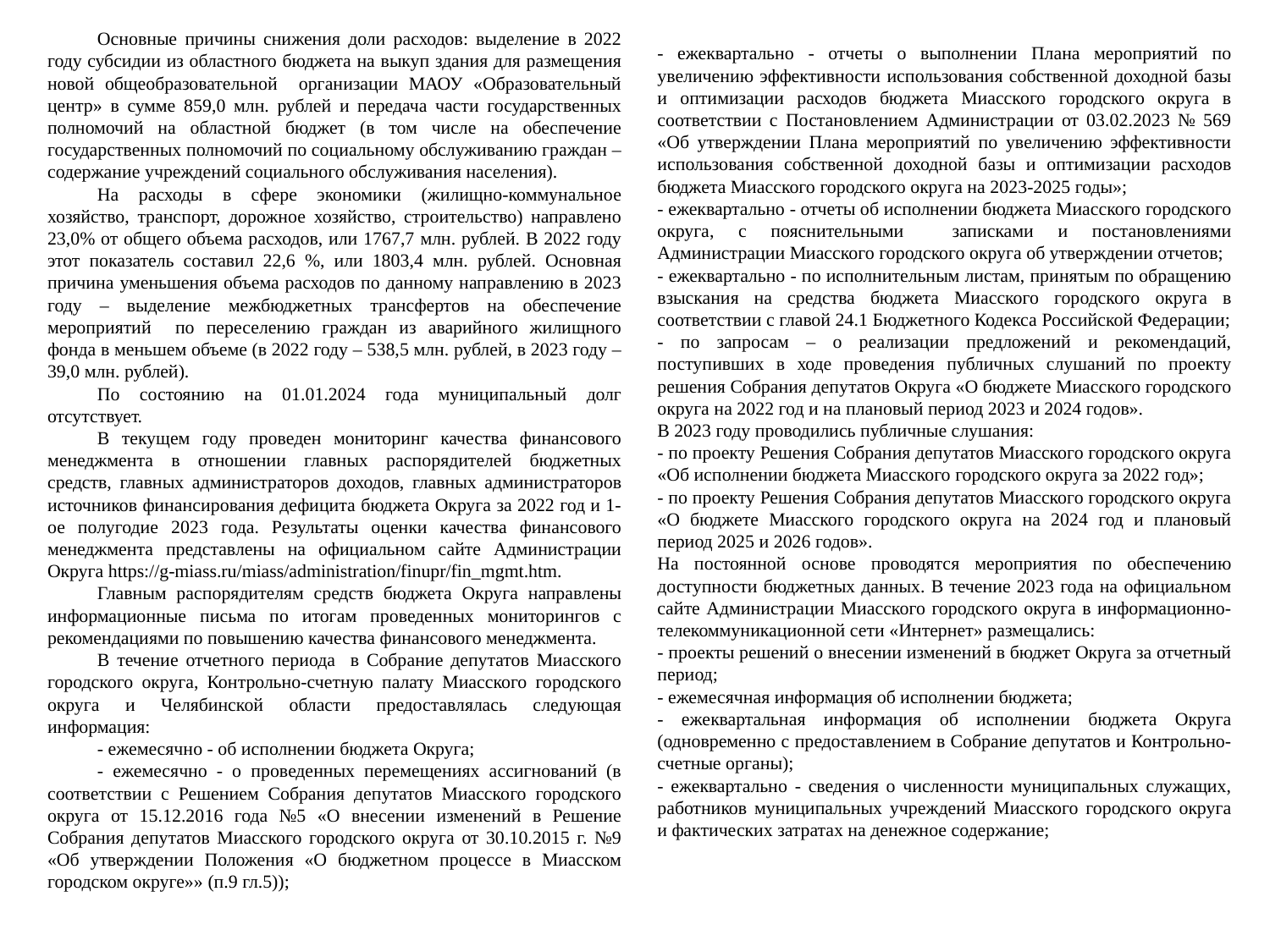

Основные причины снижения доли расходов: выделение в 2022 году субсидии из областного бюджета на выкуп здания для размещения новой общеобразовательной  организации МАОУ «Образовательный центр» в сумме 859,0 млн. рублей и передача части государственных полномочий на областной бюджет (в том числе на обеспечение государственных полномочий по социальному обслуживанию граждан – содержание учреждений социального обслуживания населения).
На расходы в сфере экономики (жилищно-коммунальное хозяйство, транспорт, дорожное хозяйство, строительство) направлено 23,0% от общего объема расходов, или 1767,7 млн. рублей. В 2022 году этот показатель составил 22,6 %, или 1803,4 млн. рублей. Основная причина уменьшения объема расходов по данному направлению в 2023 году – выделение межбюджетных трансфертов на обеспечение мероприятий  по переселению граждан из аварийного жилищного фонда в меньшем объеме (в 2022 году – 538,5 млн. рублей, в 2023 году – 39,0 млн. рублей).
По состоянию на 01.01.2024 года муниципальный долг отсутствует.
В текущем году проведен мониторинг качества финансового менеджмента в отношении главных распорядителей бюджетных средств, главных администраторов доходов, главных администраторов источников финансирования дефицита бюджета Округа за 2022 год и 1-ое полугодие 2023 года. Результаты оценки качества финансового менеджмента представлены на официальном сайте Администрации Округа https://g-miass.ru/miass/administration/finupr/fin_mgmt.htm.
Главным распорядителям средств бюджета Округа направлены информационные письма по итогам проведенных мониторингов с рекомендациями по повышению качества финансового менеджмента.
В течение отчетного периода  в Собрание депутатов Миасского городского округа, Контрольно-счетную палату Миасского городского округа и Челябинской области предоставлялась следующая информация:
- ежемесячно - об исполнении бюджета Округа;
- ежемесячно - о проведенных перемещениях ассигнований (в соответствии с Решением Собрания депутатов Миасского городского округа от 15.12.2016 года №5 «О внесении изменений в Решение Собрания депутатов Миасского городского округа от 30.10.2015 г. №9 «Об утверждении Положения «О бюджетном процессе в Миасском городском округе»» (п.9 гл.5));

- ежеквартально - отчеты о выполнении Плана мероприятий по увеличению эффективности использования собственной доходной базы и оптимизации расходов бюджета Миасского городского округа в соответствии с Постановлением Администрации от 03.02.2023 № 569 «Об утверждении Плана мероприятий по увеличению эффективности использования собственной доходной базы и оптимизации расходов бюджета Миасского городского округа на 2023-2025 годы»;
- ежеквартально - отчеты об исполнении бюджета Миасского городского округа, с пояснительными  записками и постановлениями Администрации Миасского городского округа об утверждении отчетов;
- ежеквартально - по исполнительным листам, принятым по обращению взыскания на средства бюджета Миасского городского округа в соответствии с главой 24.1 Бюджетного Кодекса Российской Федерации;
- по запросам – о реализации предложений и рекомендаций, поступивших в ходе проведения публичных слушаний по проекту решения Собрания депутатов Округа «О бюджете Миасского городского округа на 2022 год и на плановый период 2023 и 2024 годов».
В 2023 году проводились публичные слушания:
- по проекту Решения Собрания депутатов Миасского городского округа «Об исполнении бюджета Миасского городского округа за 2022 год»;
- по проекту Решения Собрания депутатов Миасского городского округа «О бюджете Миасского городского округа на 2024 год и плановый период 2025 и 2026 годов».
На постоянной основе проводятся мероприятия по обеспечению доступности бюджетных данных. В течение 2023 года на официальном сайте Администрации Миасского городского округа в информационно-телекоммуникационной сети «Интернет» размещались:
- проекты решений о внесении изменений в бюджет Округа за отчетный период;
- ежемесячная информация об исполнении бюджета;
- ежеквартальная информация об исполнении бюджета Округа (одновременно с предоставлением в Собрание депутатов и Контрольно-счетные органы);
- ежеквартально - сведения о численности муниципальных служащих, работников муниципальных учреждений Миасского городского округа и фактических затратах на денежное содержание;